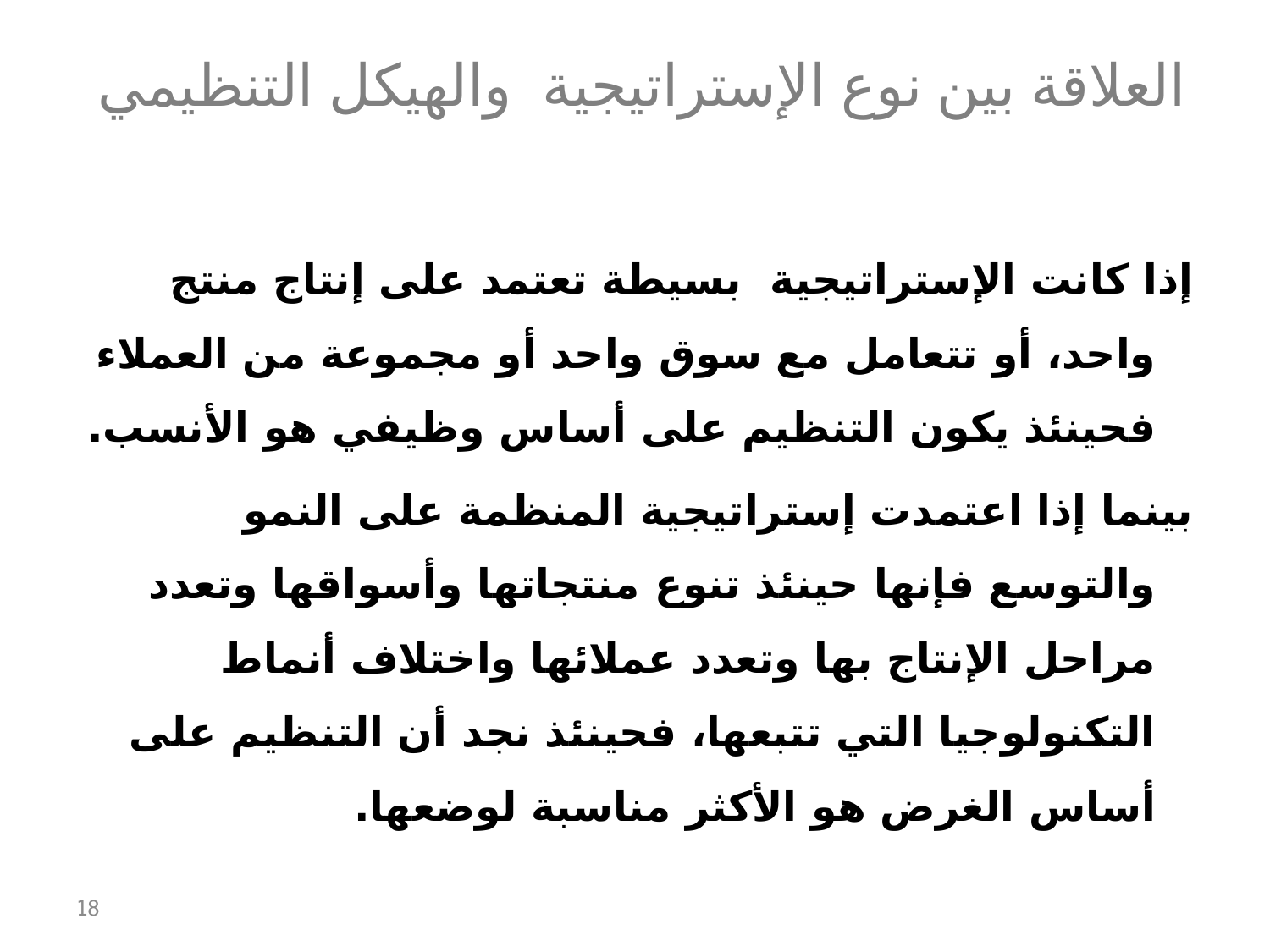

# العلاقة بين نوع الإستراتيجية  والهيكل التنظيمي
إذا كانت الإستراتيجية  بسيطة تعتمد على إنتاج منتج واحد، أو تتعامل مع سوق واحد أو مجموعة من العملاء فحينئذ يكون التنظيم على أساس وظيفي هو الأنسب.
	بينما إذا اعتمدت إستراتيجية المنظمة على النمو والتوسع فإنها حينئذ تنوع منتجاتها وأسواقها وتعدد مراحل الإنتاج بها وتعدد عملائها واختلاف أنماط التكنولوجيا التي تتبعها، فحينئذ نجد أن التنظيم على أساس الغرض هو الأكثر مناسبة لوضعها.

18